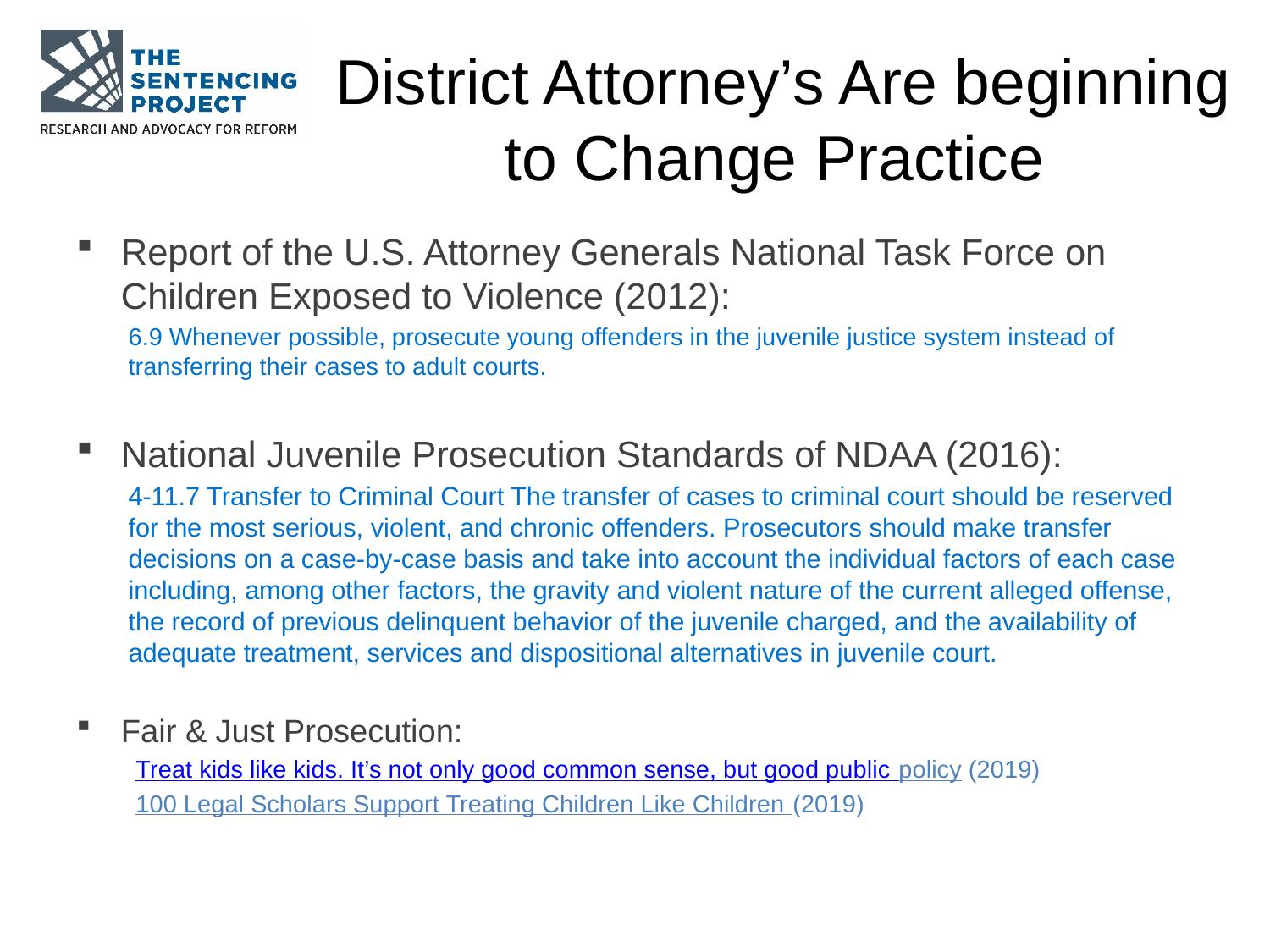

# District Attorney’s Are beginning to Change Practice
Report of the U.S. Attorney Generals National Task Force on Children Exposed to Violence (2012):
6.9 Whenever possible, prosecute young offenders in the juvenile justice system instead of transferring their cases to adult courts.

National Juvenile Prosecution Standards of NDAA (2016):
4-11.7 Transfer to Criminal Court The transfer of cases to criminal court should be reserved for the most serious, violent, and chronic offenders. Prosecutors should make transfer decisions on a case-by-case basis and take into account the individual factors of each case including, among other factors, the gravity and violent nature of the current alleged offense, the record of previous delinquent behavior of the juvenile charged, and the availability of adequate treatment, services and dispositional alternatives in juvenile court.

Fair & Just Prosecution:
Treat kids like kids. It’s not only good common sense, but good public policy (2019)
100 Legal Scholars Support Treating Children Like Children (2019)